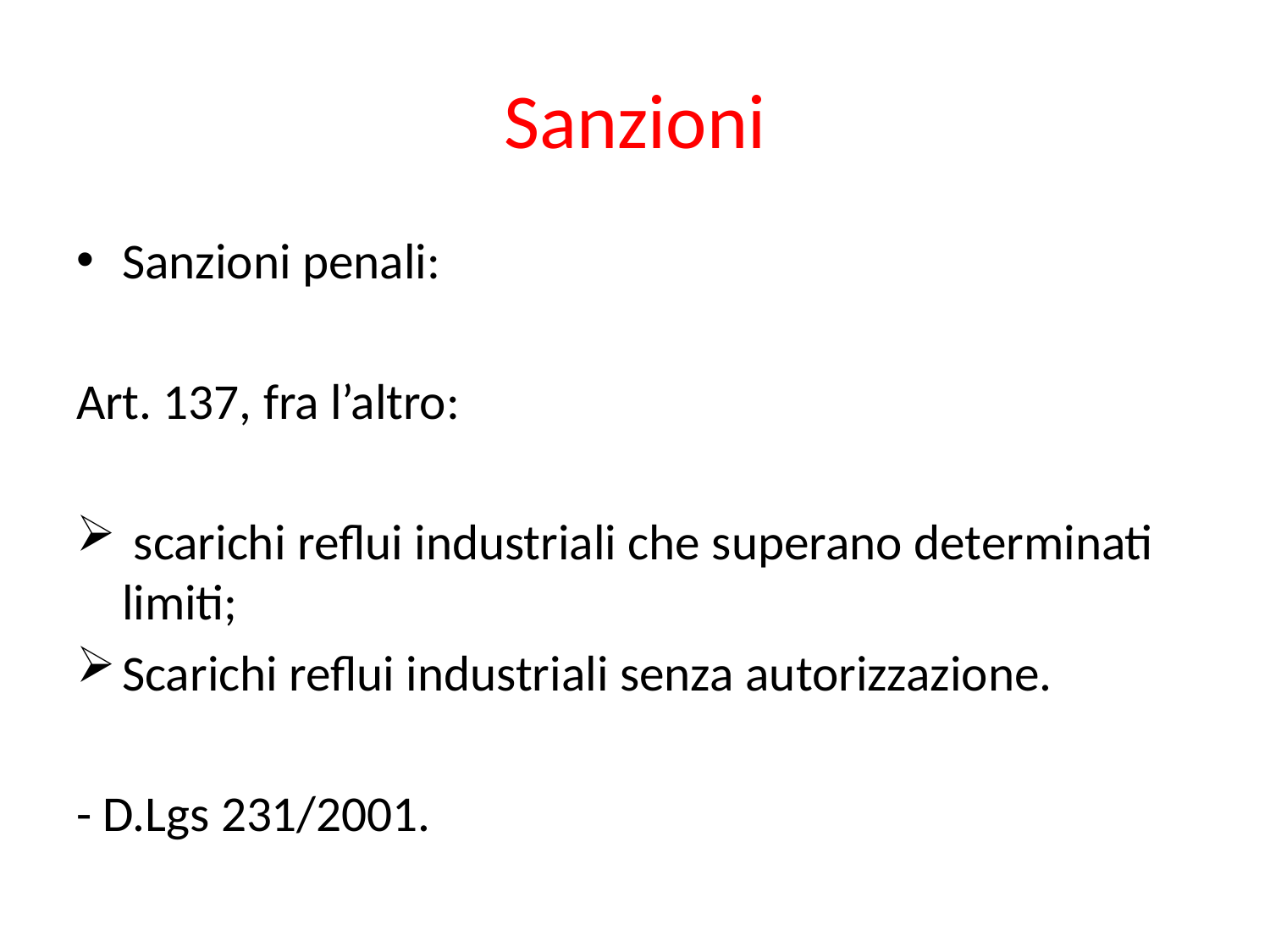

# Sanzioni
Sanzioni penali:

Art. 137, fra l’altro:

 scarichi reflui industriali che superano determinati limiti;
Scarichi reflui industriali senza autorizzazione.

- D.Lgs 231/2001.